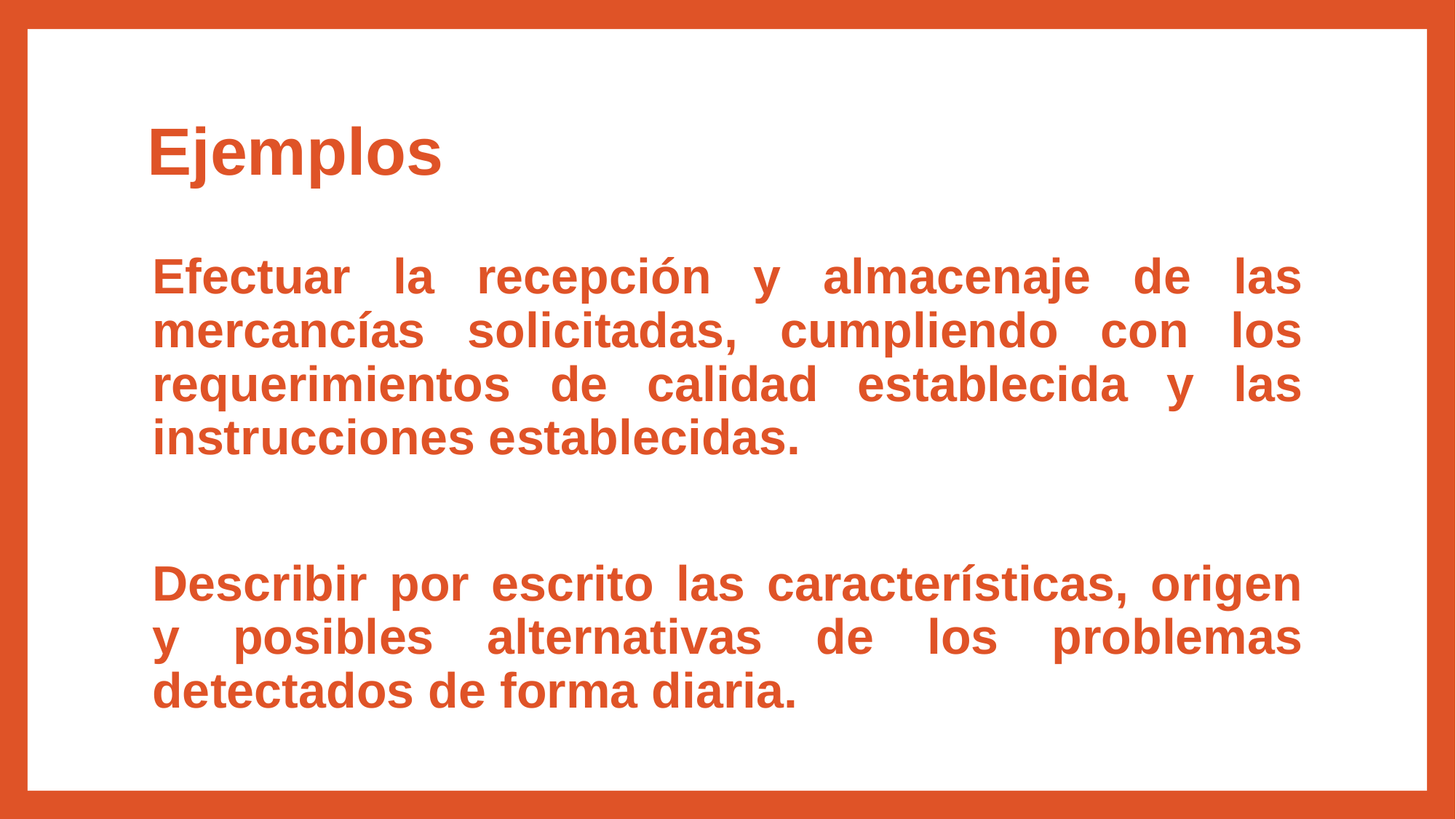

# Ejemplos
Efectuar la recepción y almacenaje de las mercancías solicitadas, cumpliendo con los requerimientos de calidad establecida y las instrucciones establecidas.

Describir por escrito las características, origen y posibles alternativas de los problemas detectados de forma diaria.